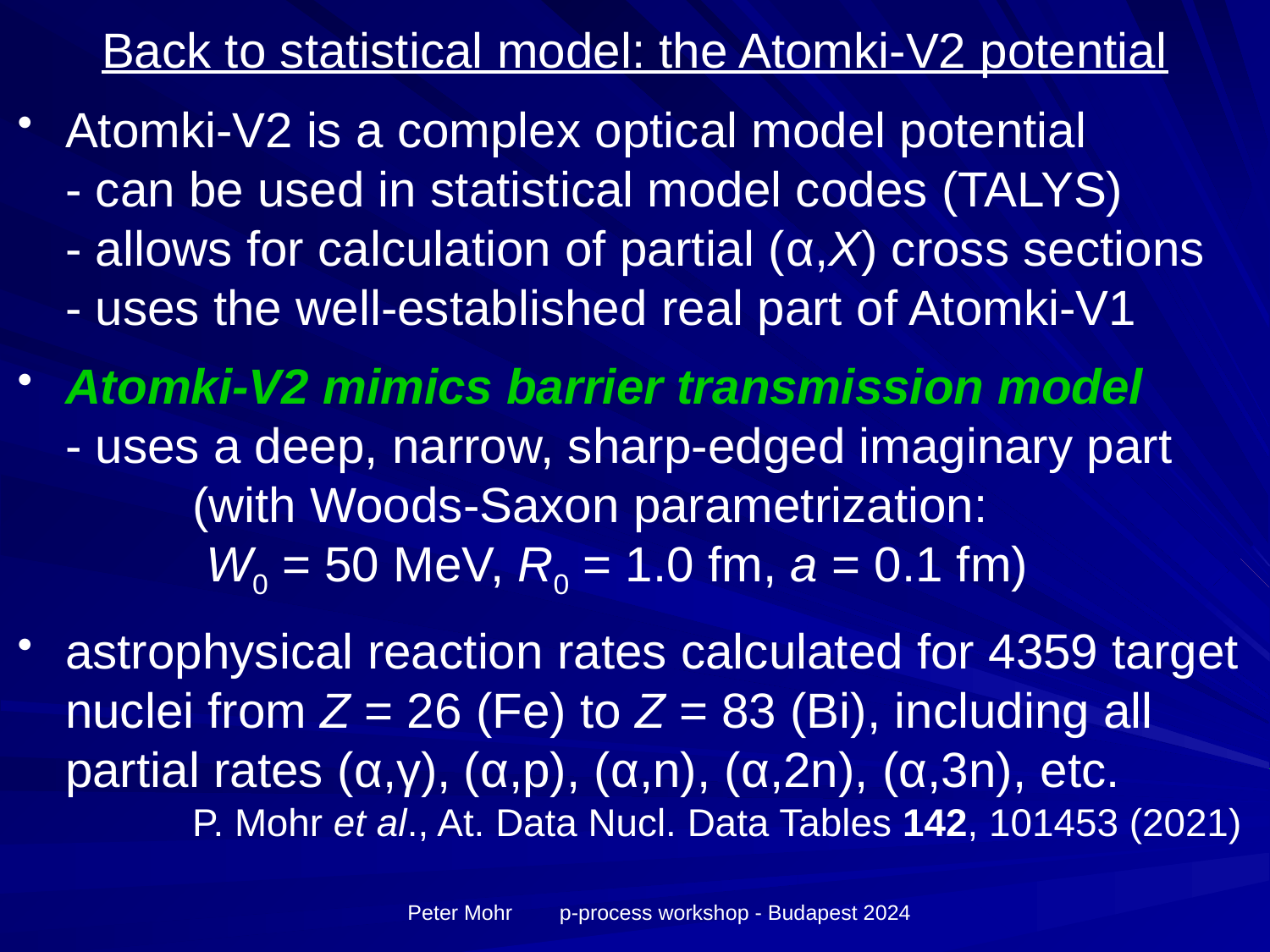

# Back to statistical model: the Atomki-V2 potential
Atomki-V2 is a complex optical model potential
- can be used in statistical model codes (TALYS)
- allows for calculation of partial (α,X) cross sections
- uses the well-established real part of Atomki-V1
Atomki-V2 mimics barrier transmission model
- uses a deep, narrow, sharp-edged imaginary part
	(with Woods-Saxon parametrization:
	 W0 = 50 MeV, R0 = 1.0 fm, a = 0.1 fm)
astrophysical reaction rates calculated for 4359 target nuclei from Z = 26 (Fe) to Z = 83 (Bi), including all partial rates (α,γ), (α,p), (α,n), (α,2n), (α,3n), etc.
	P. Mohr et al., At. Data Nucl. Data Tables 142, 101453 (2021)
Peter Mohr        p-process workshop - Budapest 2024